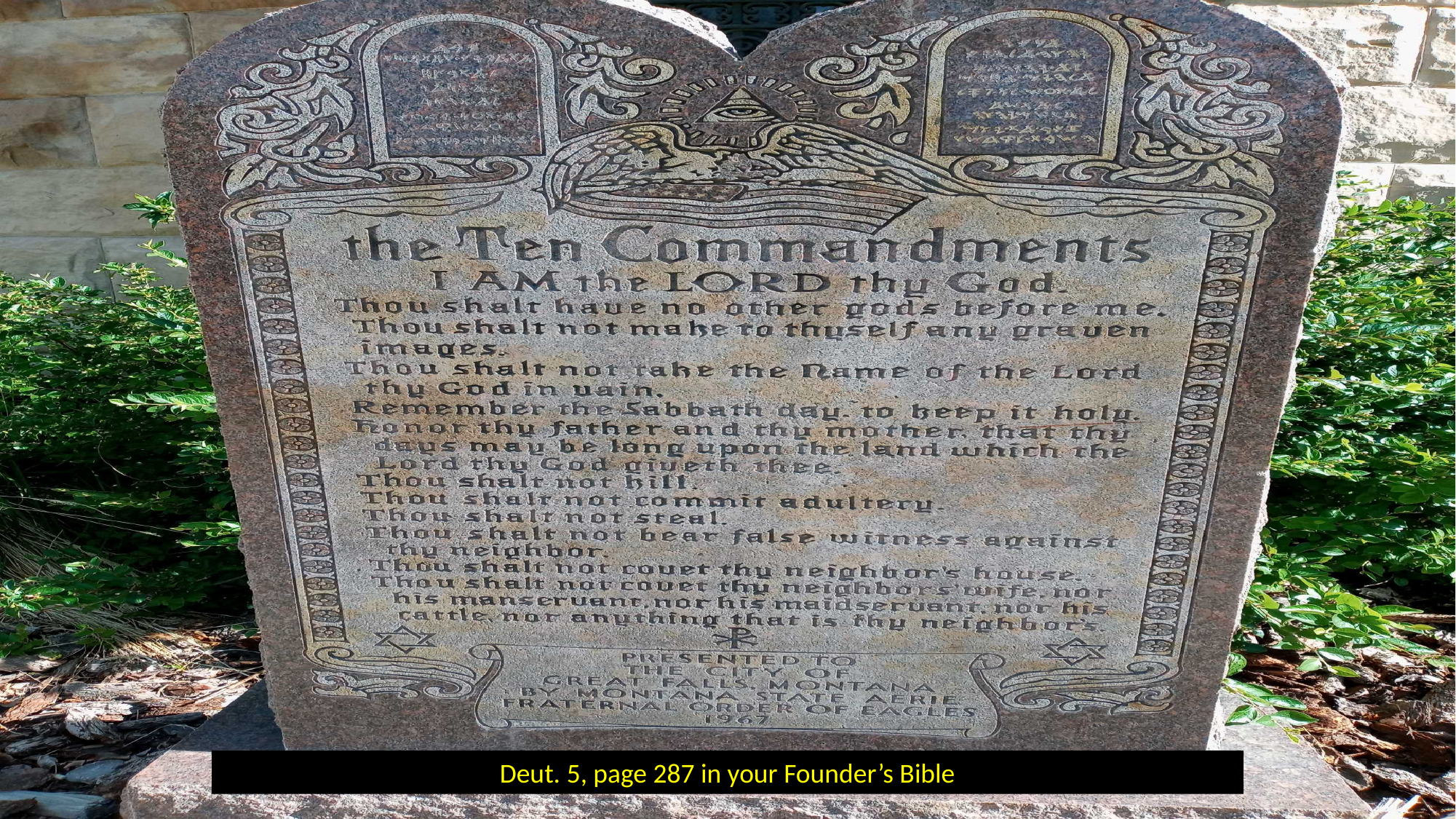

Deut. 5, page 287 in your Founder’s Bible